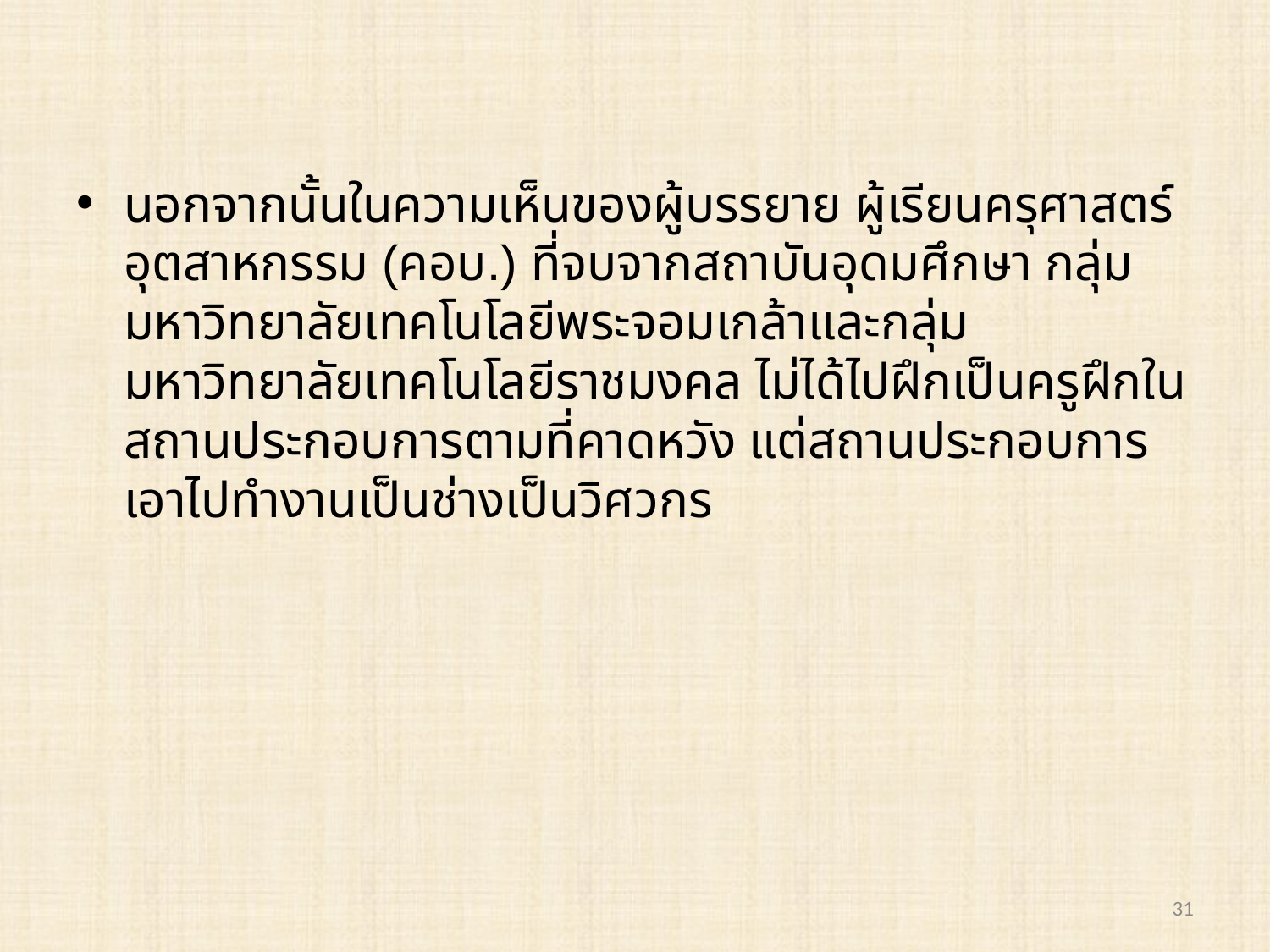

นอกจากนั้นในความเห็นของผู้บรรยาย ผู้เรียนครุศาสตร์อุตสาหกรรม (คอบ.) ที่จบจากสถาบันอุดมศึกษา กลุ่มมหาวิทยาลัยเทคโนโลยีพระจอมเกล้าและกลุ่มมหาวิทยาลัยเทคโนโลยีราชมงคล ไม่ได้ไปฝึกเป็นครูฝึกในสถานประกอบการตามที่คาดหวัง แต่สถานประกอบการเอาไปทำงานเป็นช่างเป็นวิศวกร

31